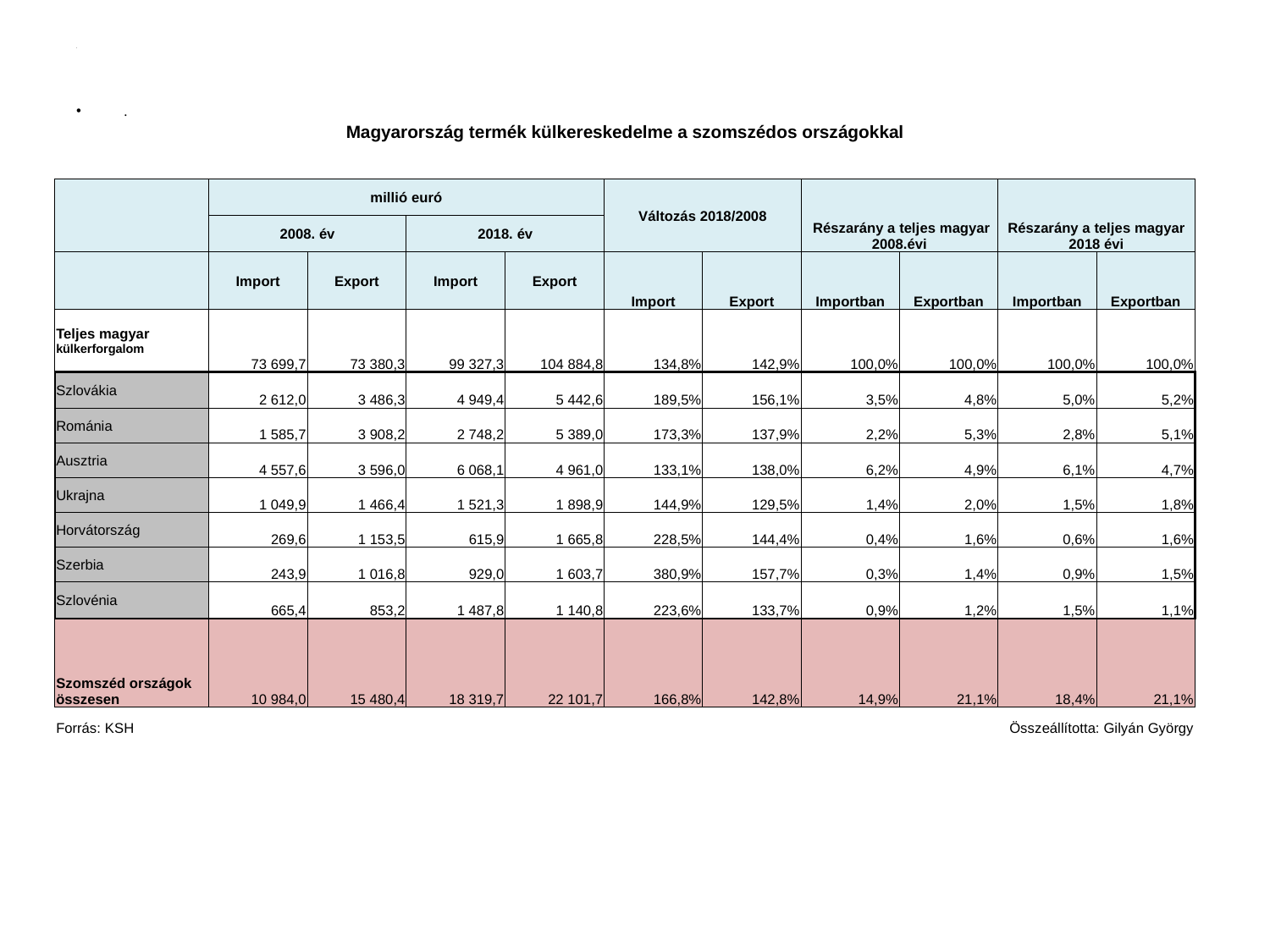

# .
.
| Magyarország termék külkereskedelme a szomszédos országokkal |  |  |  |  |  |  |  |  |  |  |
| --- | --- | --- | --- | --- | --- | --- | --- | --- | --- | --- |
|  |  |  |  |  |  |  |  |  |  |  |
|  | millió euró |  |  |  | Változás 2018/2008 |  | Részarány a teljes magyar 2008.évi |  | Részarány a teljes magyar 2018 évi |  |
|  | 2008. év |  | 2018. év |  |  |  |  |  |  |  |
|  | Import | Export | Import | Export | Import | Export | Importban | Exportban | Importban | Exportban |
| Teljes magyar külkerforgalom | 73 699,7 | 73 380,3 | 99 327,3 | 104 884,8 | 134,8% | 142,9% | 100,0% | 100,0% | 100,0% | 100,0% |
| Szlovákia | 2 612,0 | 3 486,3 | 4 949,4 | 5 442,6 | 189,5% | 156,1% | 3,5% | 4,8% | 5,0% | 5,2% |
| Románia | 1 585,7 | 3 908,2 | 2 748,2 | 5 389,0 | 173,3% | 137,9% | 2,2% | 5,3% | 2,8% | 5,1% |
| Ausztria | 4 557,6 | 3 596,0 | 6 068,1 | 4 961,0 | 133,1% | 138,0% | 6,2% | 4,9% | 6,1% | 4,7% |
| Ukrajna | 1 049,9 | 1 466,4 | 1 521,3 | 1 898,9 | 144,9% | 129,5% | 1,4% | 2,0% | 1,5% | 1,8% |
| Horvátország | 269,6 | 1 153,5 | 615,9 | 1 665,8 | 228,5% | 144,4% | 0,4% | 1,6% | 0,6% | 1,6% |
| Szerbia | 243,9 | 1 016,8 | 929,0 | 1 603,7 | 380,9% | 157,7% | 0,3% | 1,4% | 0,9% | 1,5% |
| Szlovénia | 665,4 | 853,2 | 1 487,8 | 1 140,8 | 223,6% | 133,7% | 0,9% | 1,2% | 1,5% | 1,1% |
| Szomszéd országok összesen | 10 984,0 | 15 480,4 | 18 319,7 | 22 101,7 | 166,8% | 142,8% | 14,9% | 21,1% | 18,4% | 21,1% |
| Forrás: KSH |  |  |  |  |  |  | Összeállította: Gilyán György |  |  |  |
|  |  |  |  |  |  |  |  |  |  |  |
|  |  |  |  |  |  |  |  |  |  |  |